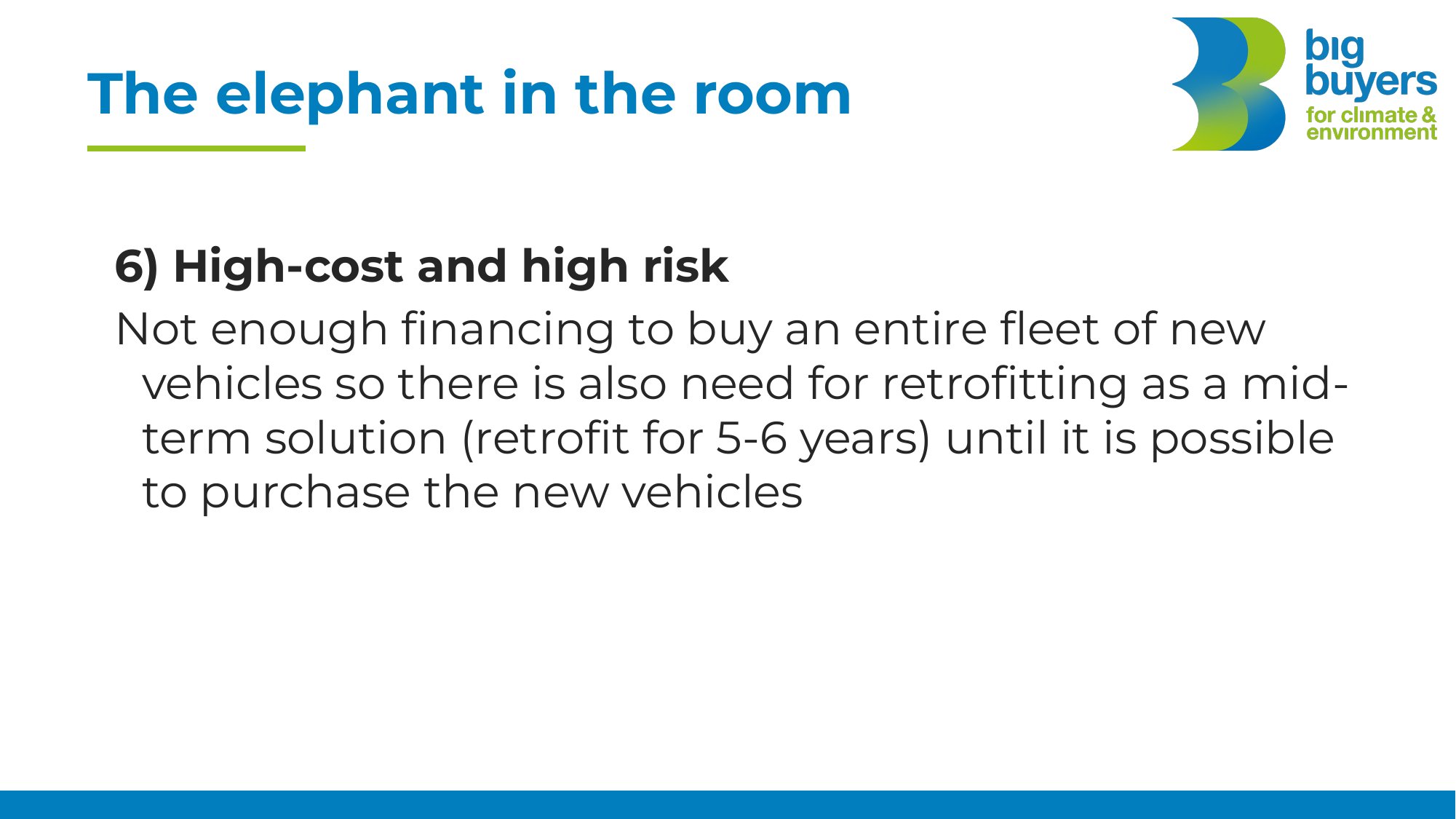

# The elephant in the room

6) High-cost and high risk
Not enough financing to buy an entire fleet of new vehicles so there is also need for retrofitting as a mid-term solution (retrofit for 5-6 years) until it is possible to purchase the new vehicles